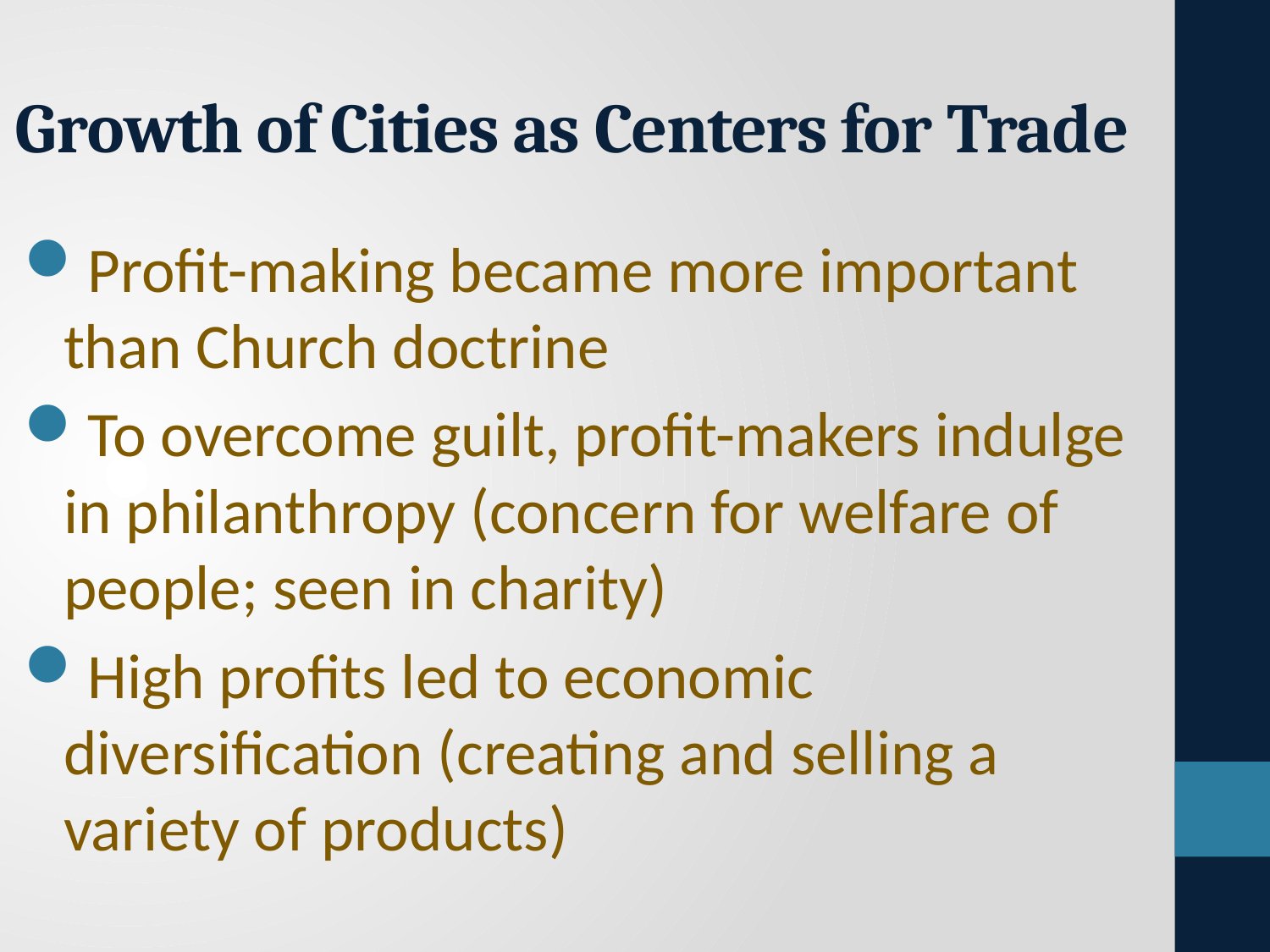

# Growth of Cities as Centers for Trade
Profit-making became more important than Church doctrine
To overcome guilt, profit-makers indulge in philanthropy (concern for welfare of people; seen in charity)
High profits led to economic diversification (creating and selling a variety of products)